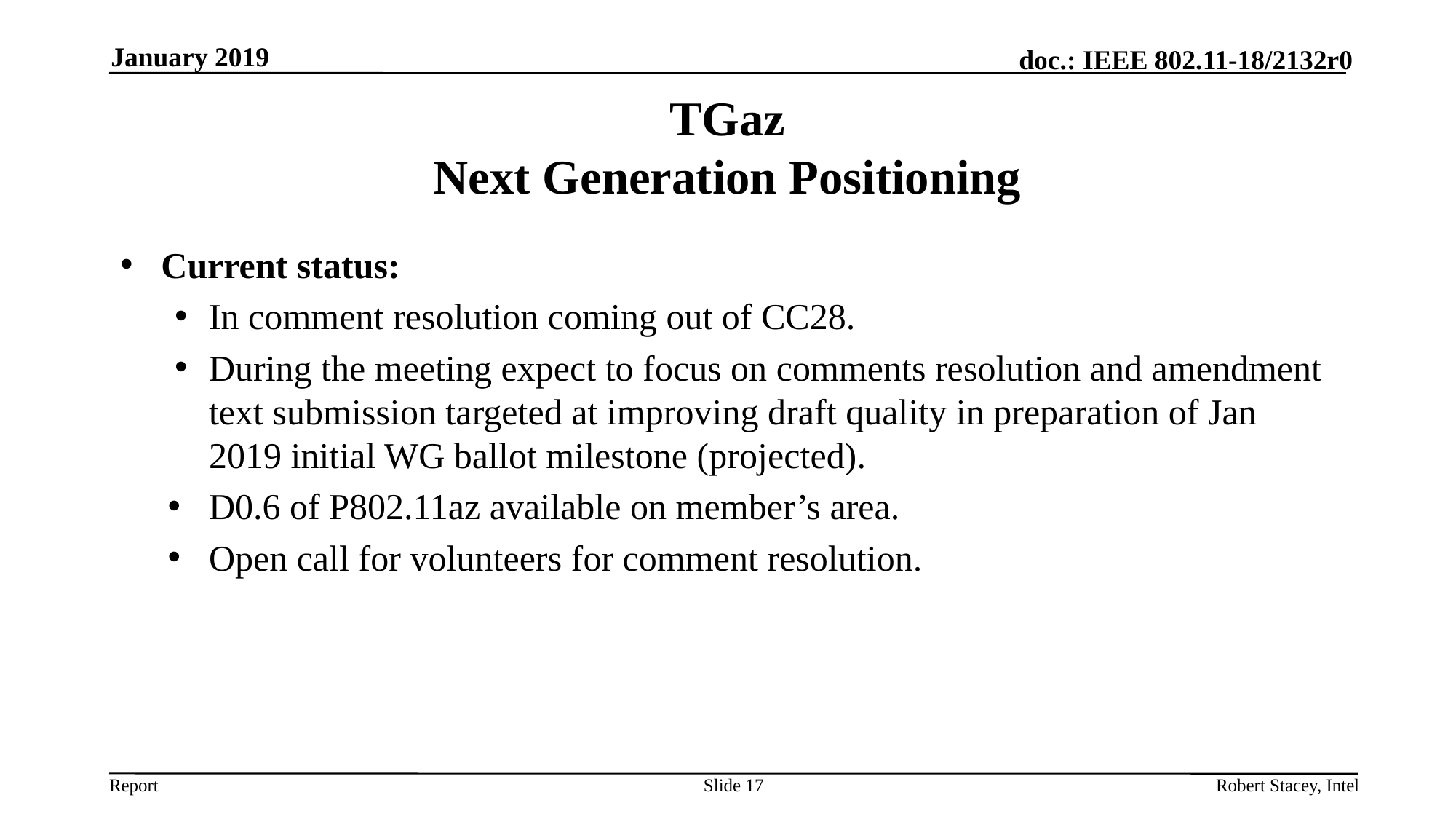

January 2019
# TGaz Next Generation Positioning
Current status:
In comment resolution coming out of CC28.
During the meeting expect to focus on comments resolution and amendment text submission targeted at improving draft quality in preparation of Jan 2019 initial WG ballot milestone (projected).
D0.6 of P802.11az available on member’s area.
Open call for volunteers for comment resolution.
Slide 17
Robert Stacey, Intel